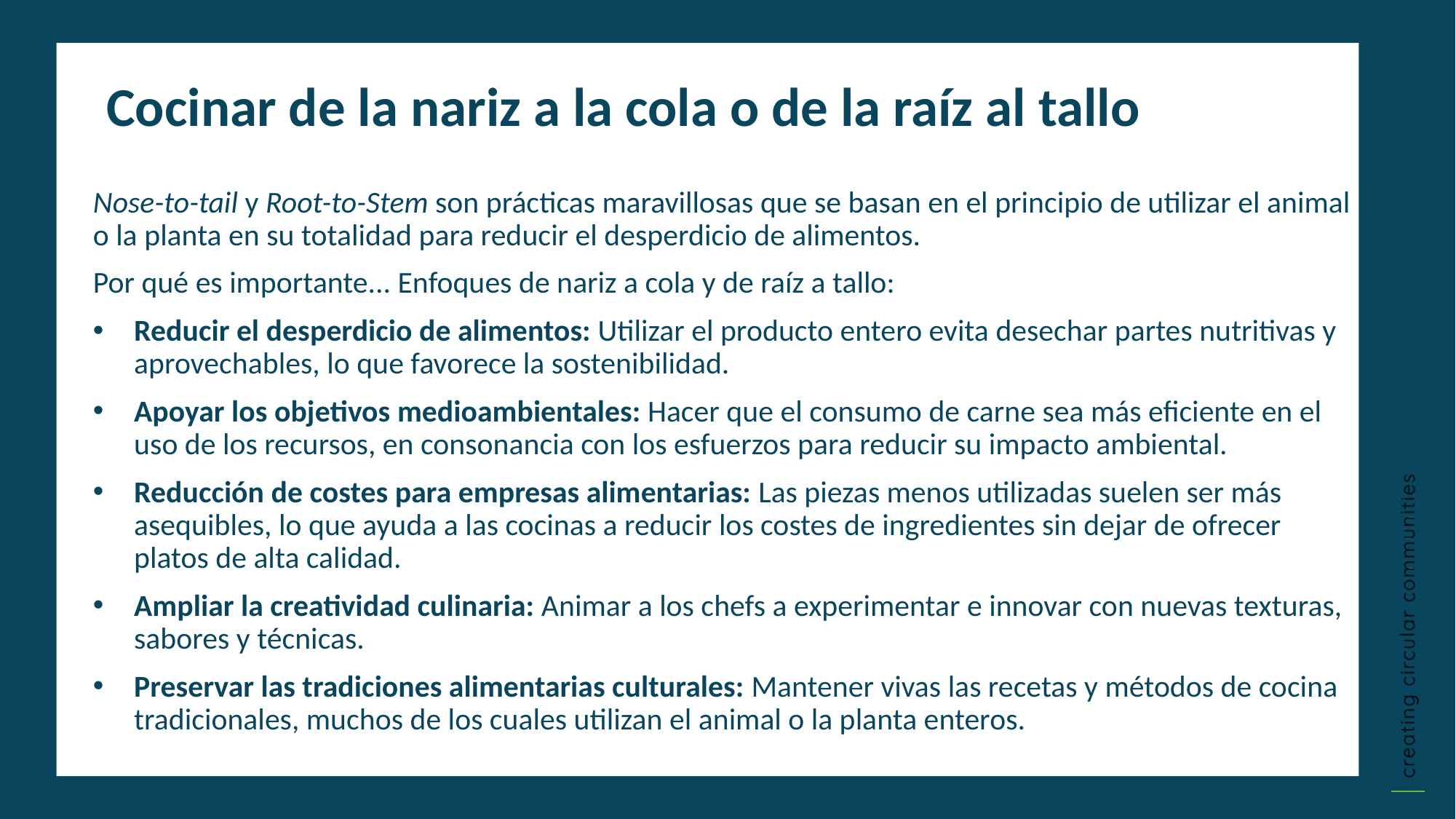

Cocinar de la nariz a la cola o de la raíz al tallo
Nose-to-tail y Root-to-Stem son prácticas maravillosas que se basan en el principio de utilizar el animal o la planta en su totalidad para reducir el desperdicio de alimentos.
Por qué es importante... Enfoques de nariz a cola y de raíz a tallo:
Reducir el desperdicio de alimentos: Utilizar el producto entero evita desechar partes nutritivas y aprovechables, lo que favorece la sostenibilidad.
Apoyar los objetivos medioambientales: Hacer que el consumo de carne sea más eficiente en el uso de los recursos, en consonancia con los esfuerzos para reducir su impacto ambiental.
Reducción de costes para empresas alimentarias: Las piezas menos utilizadas suelen ser más asequibles, lo que ayuda a las cocinas a reducir los costes de ingredientes sin dejar de ofrecer platos de alta calidad.
Ampliar la creatividad culinaria: Animar a los chefs a experimentar e innovar con nuevas texturas, sabores y técnicas.
Preservar las tradiciones alimentarias culturales: Mantener vivas las recetas y métodos de cocina tradicionales, muchos de los cuales utilizan el animal o la planta enteros.